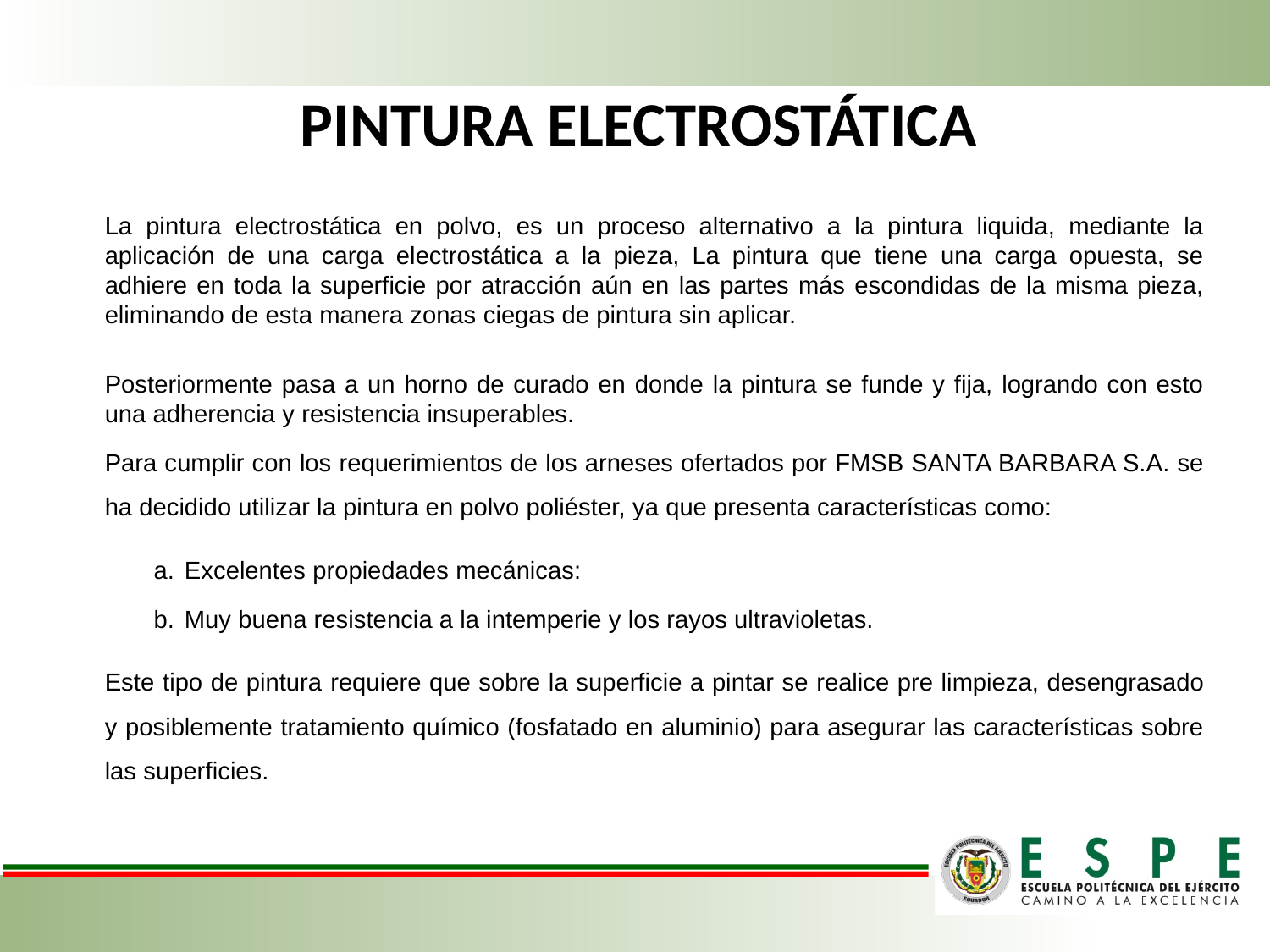

# PINTURA ELECTROSTÁTICA
La pintura electrostática en polvo, es un proceso alternativo a la pintura liquida, mediante la aplicación de una carga electrostática a la pieza, La pintura que tiene una carga opuesta, se adhiere en toda la superficie por atracción aún en las partes más escondidas de la misma pieza, eliminando de esta manera zonas ciegas de pintura sin aplicar.

Posteriormente pasa a un horno de curado en donde la pintura se funde y fija, logrando con esto una adherencia y resistencia insuperables.
Para cumplir con los requerimientos de los arneses ofertados por FMSB SANTA BARBARA S.A. se ha decidido utilizar la pintura en polvo poliéster, ya que presenta características como:
Excelentes propiedades mecánicas:
Muy buena resistencia a la intemperie y los rayos ultravioletas.
Este tipo de pintura requiere que sobre la superficie a pintar se realice pre limpieza, desengrasado y posiblemente tratamiento químico (fosfatado en aluminio) para asegurar las características sobre las superficies.